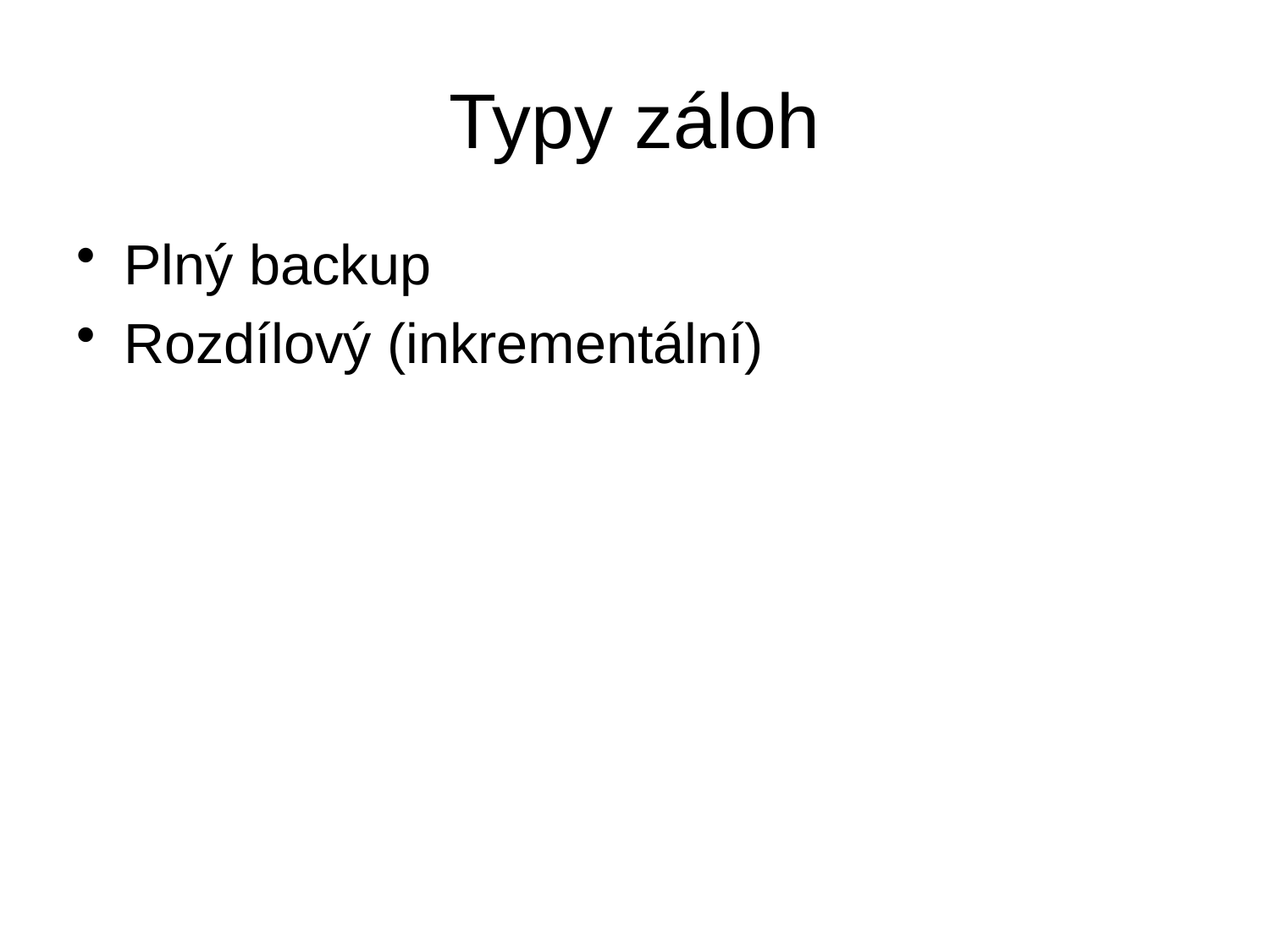

# Typy záloh
Plný backup
Rozdílový (inkrementální)